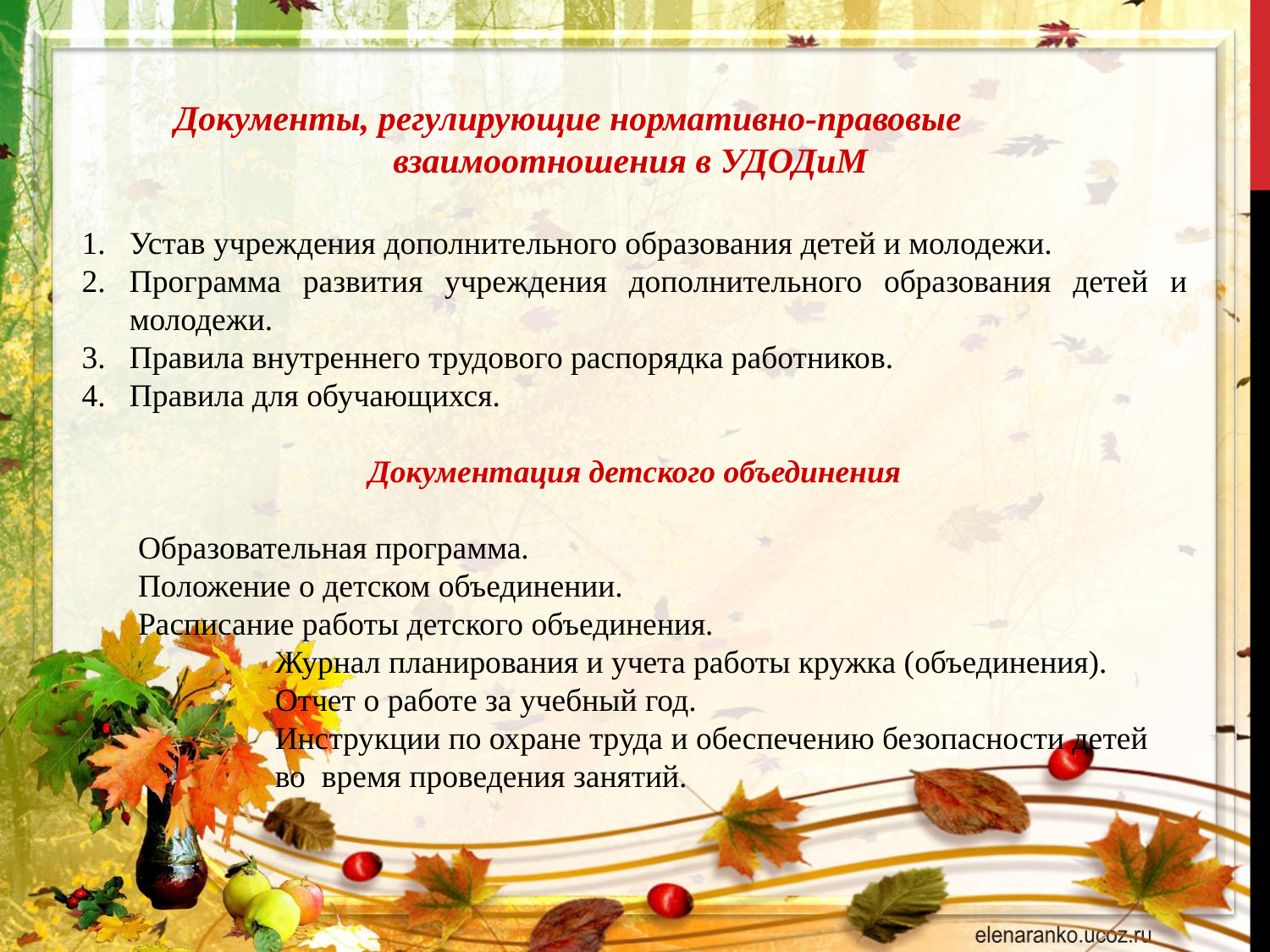

Документы, регулирующие нормативно-правовые                взаимоотношения в УДОДиМ

Устав учреждения дополнительного образования детей и молодежи.
Программа развития учреждения дополнительного образования детей и молодежи.
Правила внутреннего трудового распорядка работников.
Правила для обучающихся.

 Документация детского объединения

       Образовательная программа.
       Положение о детском объединении.
       Расписание работы детского объединения.
                        Журнал планирования и учета работы кружка (объединения).
                        Отчет о работе за учебный год.
                        Инструкции по охране труда и обеспечению безопасности детей
                        во  время проведения занятий.